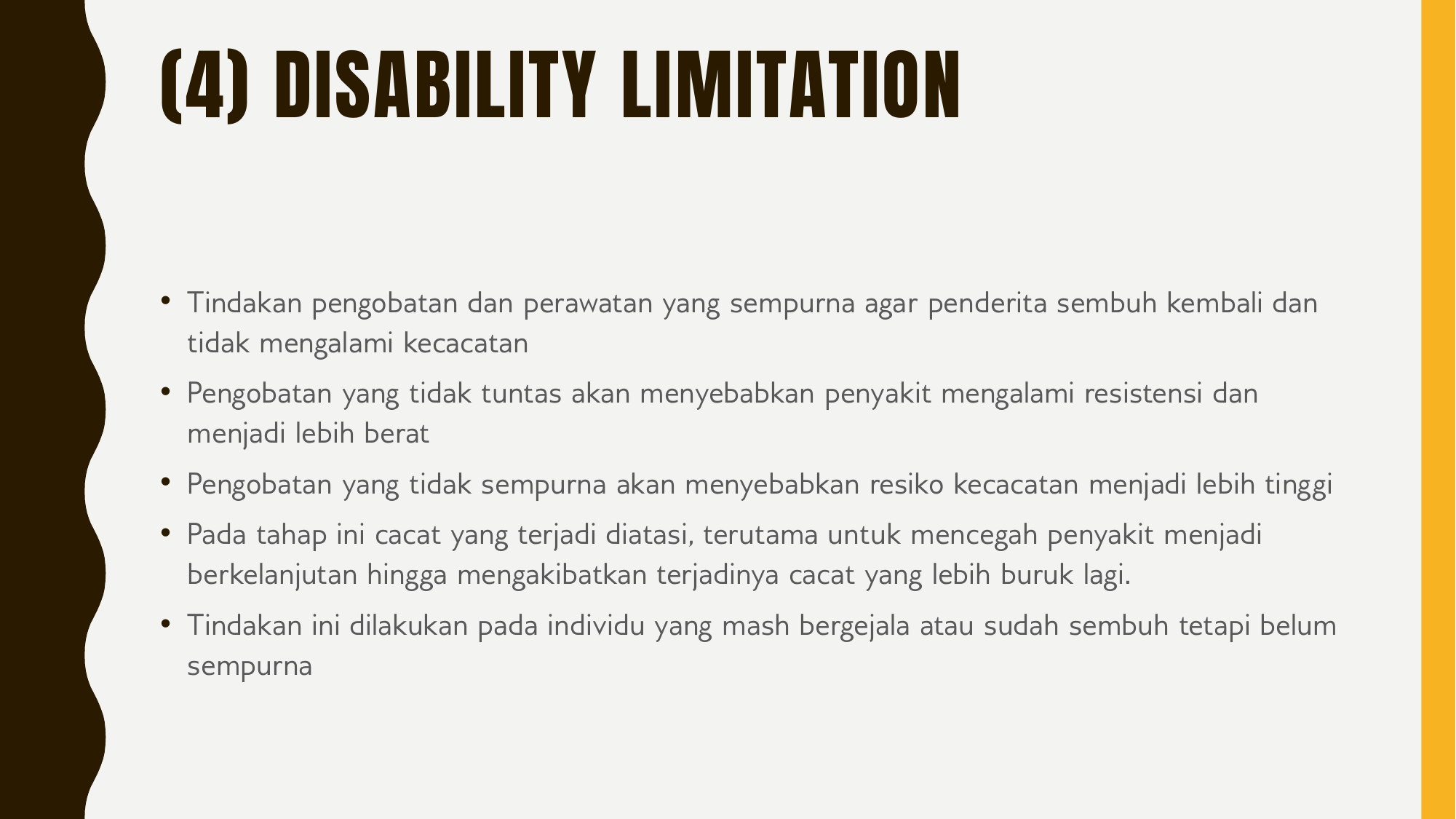

# (4) Disability limitation
Tindakan pengobatan dan perawatan yang sempurna agar penderita sembuh kembali dan tidak mengalami kecacatan
Pengobatan yang tidak tuntas akan menyebabkan penyakit mengalami resistensi dan menjadi lebih berat
Pengobatan yang tidak sempurna akan menyebabkan resiko kecacatan menjadi lebih tinggi
Pada tahap ini cacat yang terjadi diatasi, terutama untuk mencegah penyakit menjadi berkelanjutan hingga mengakibatkan terjadinya cacat yang lebih buruk lagi.
Tindakan ini dilakukan pada individu yang mash bergejala atau sudah sembuh tetapi belum sempurna